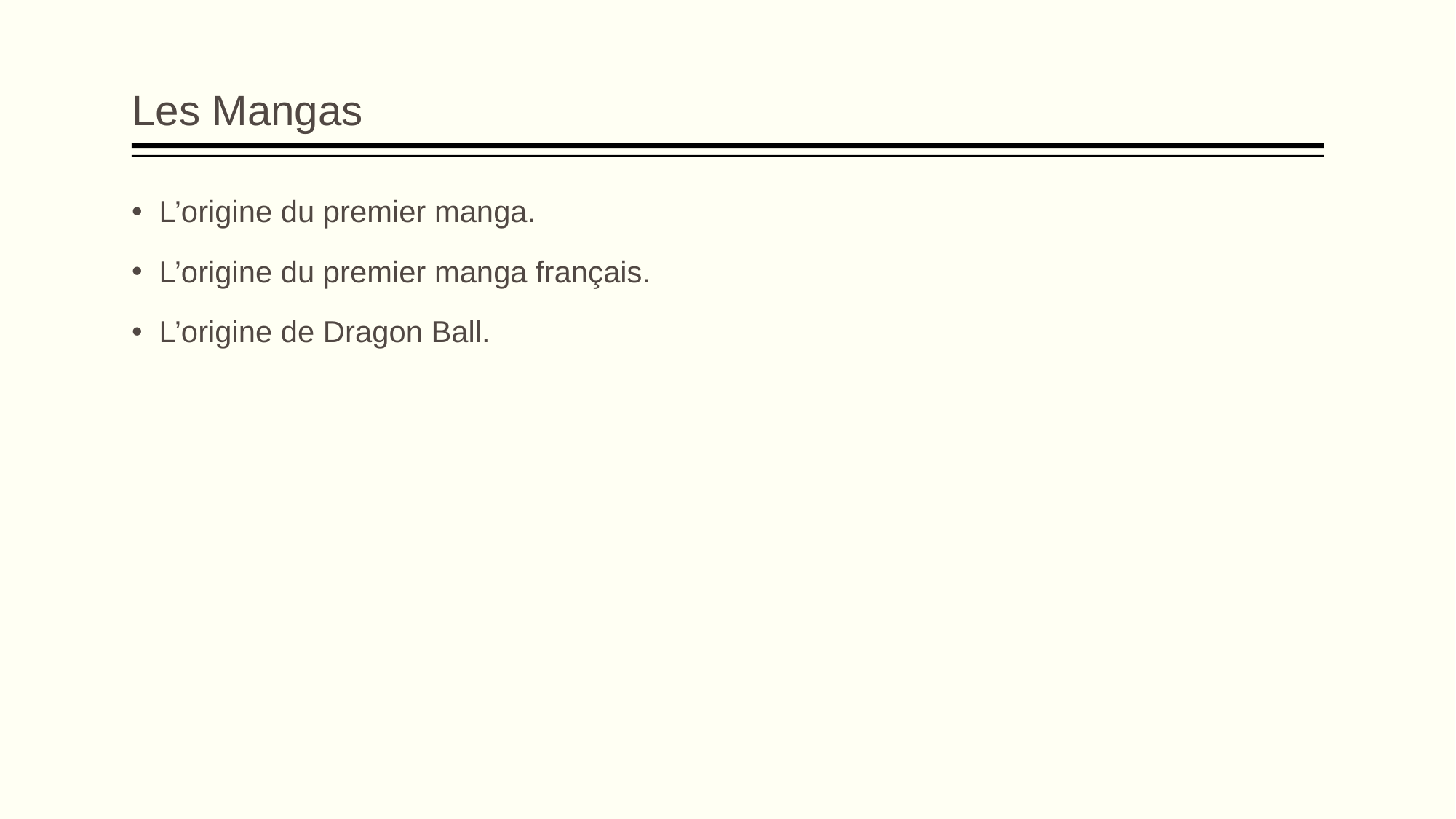

Les Mangas
L’origine du premier manga.
L’origine du premier manga français.
L’origine de Dragon Ball.